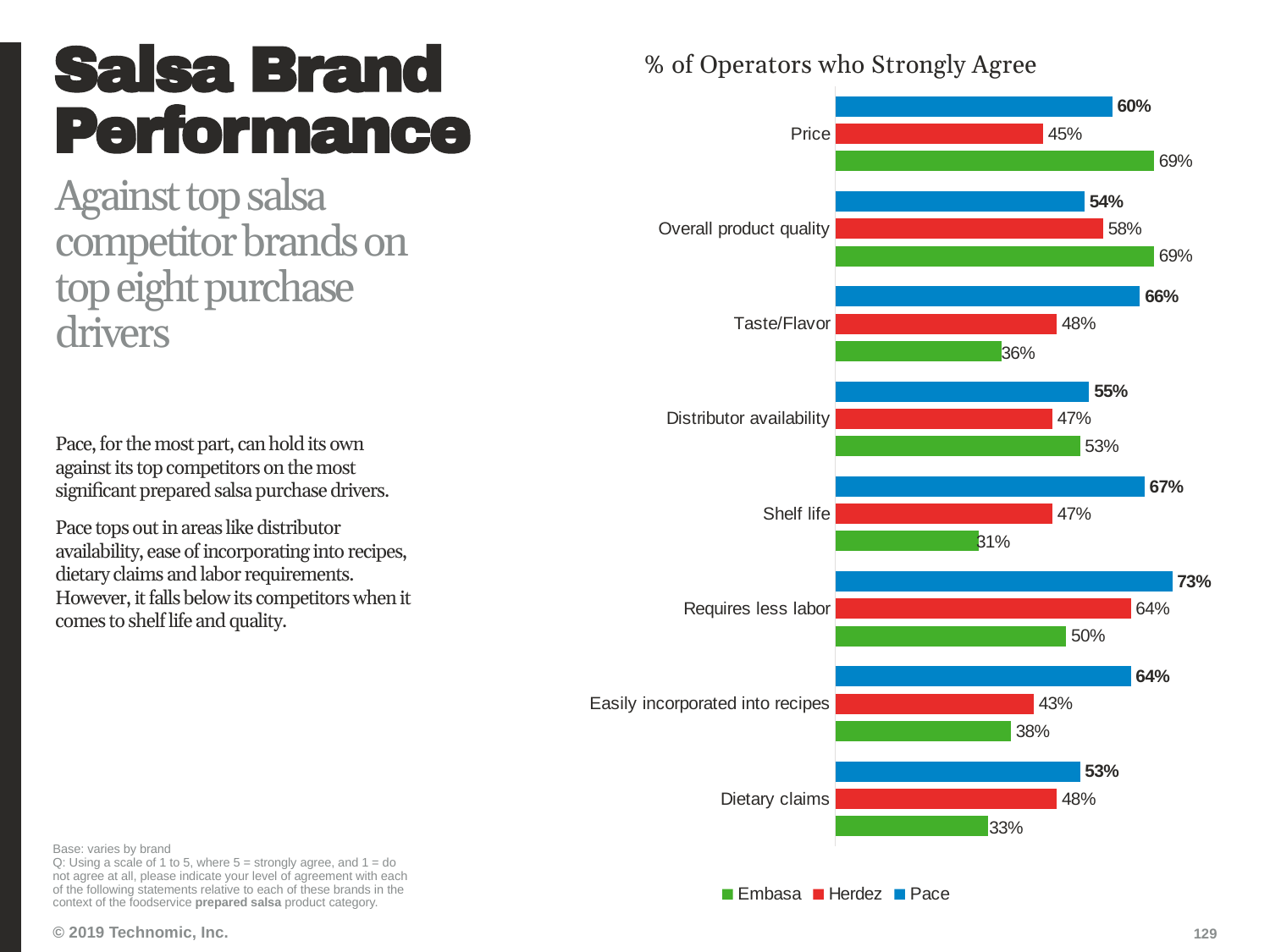

# Salsa Brand Performance

### Chart: % of Operators who Strongly Agree

| Category | Pace | Herdez | Embasa |
|---|---|---|---|
| Price | 0.6 | 0.45 | 0.69 |
| Overall product quality | 0.54 | 0.58 | 0.69 |
| Taste/Flavor | 0.66 | 0.48 | 0.36 |
| Distributor availability | 0.55 | 0.47 | 0.53 |
| Shelf life | 0.67 | 0.47 | 0.31 |
| Requires less labor | 0.73 | 0.64 | 0.5 |
| Easily incorporated into recipes | 0.64 | 0.43 | 0.38 |
| Dietary claims | 0.53 | 0.48 | 0.33 |
Against top salsa competitor brands on top eight purchase drivers
Pace, for the most part, can hold its own against its top competitors on the most significant prepared salsa purchase drivers.
Pace tops out in areas like distributor availability, ease of incorporating into recipes, dietary claims and labor requirements. However, it falls below its competitors when it comes to shelf life and quality.
Base: varies by brand
Q: Using a scale of 1 to 5, where 5 = strongly agree, and 1 = do not agree at all, please indicate your level of agreement with each of the following statements relative to each of these brands in the context of the foodservice prepared salsa product category.
129